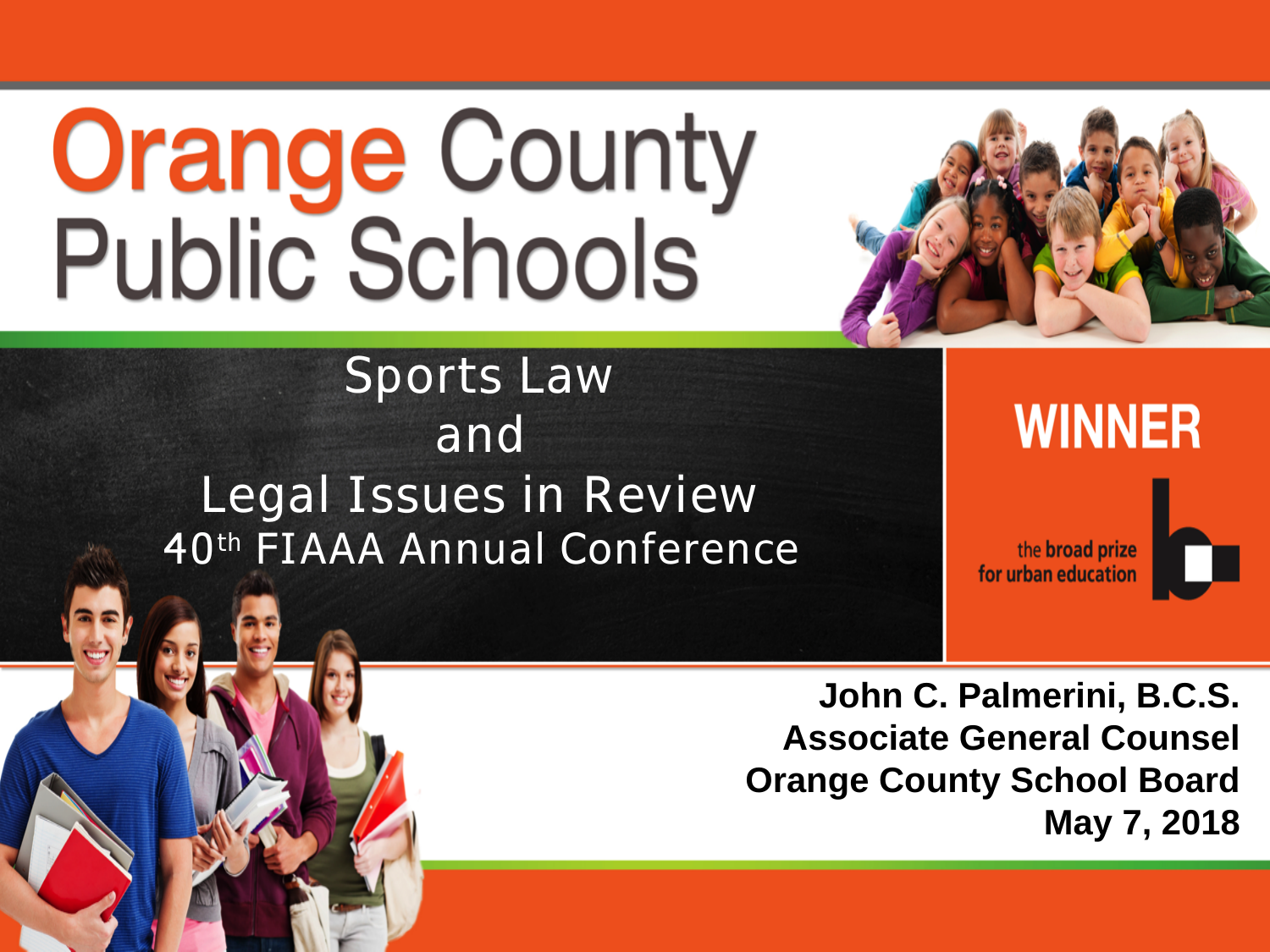

Sports Law
and
Legal Issues in Review
40th FIAAA Annual Conference
John C. Palmerini, B.C.S.
Associate General Counsel
Orange County School Board
May 7, 2018